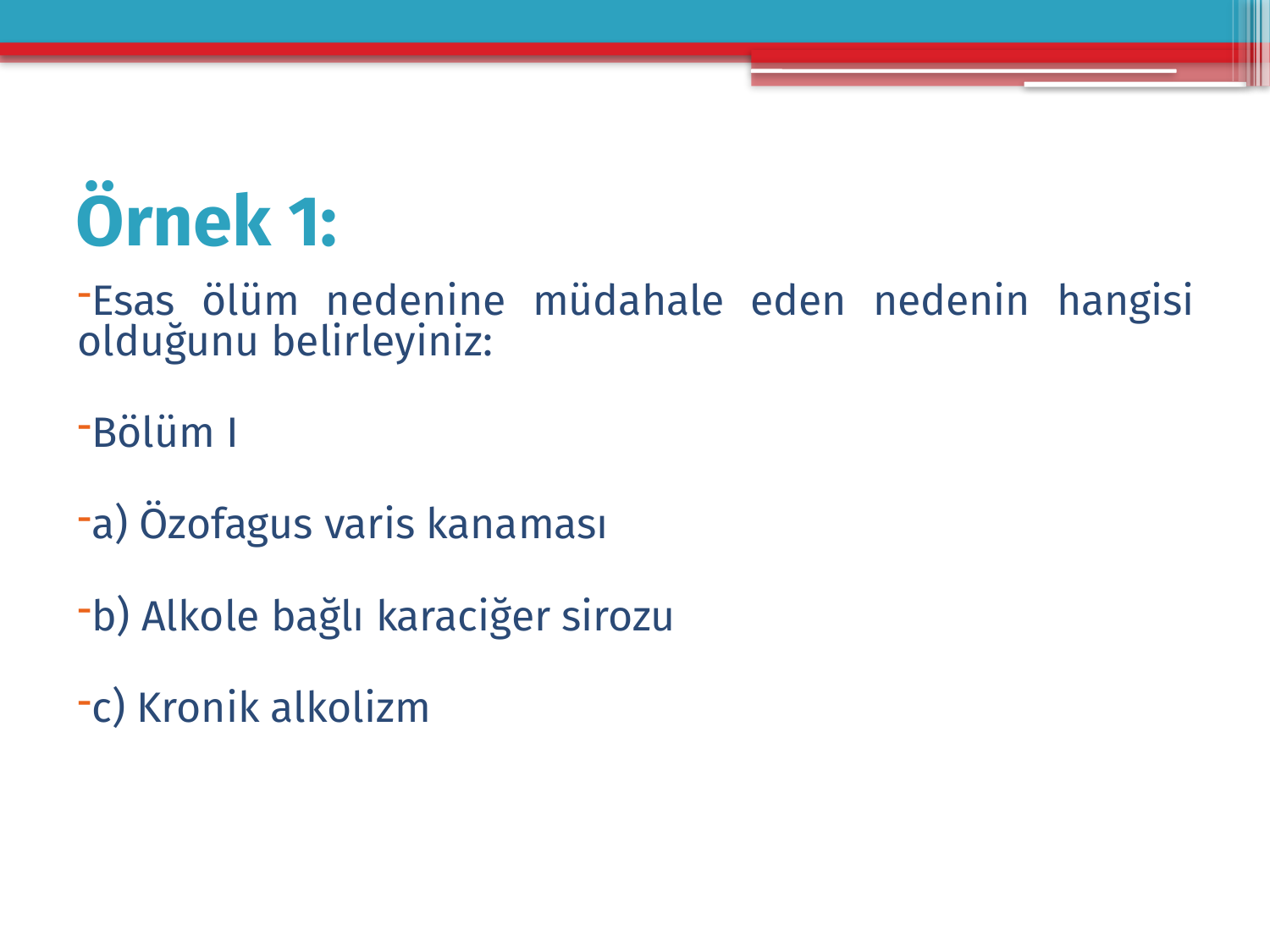

# Örnek 1:
Esas ölüm nedenine müdahale eden nedenin hangisi olduğunu belirleyiniz:

Bölüm I

a) Özofagus varis kanaması

b) Alkole bağlı karaciğer sirozu

c) Kronik alkolizm